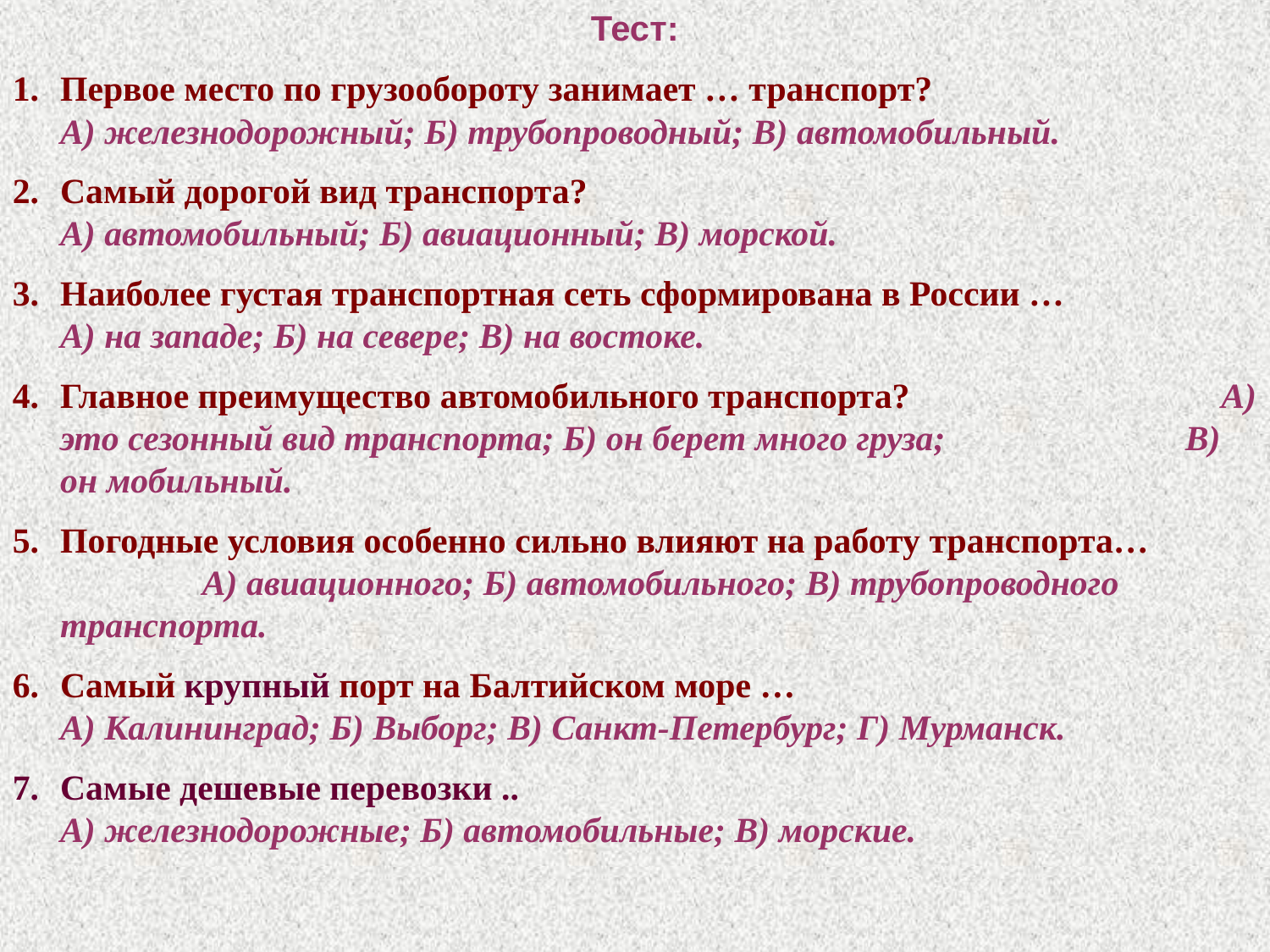

Тест:
Первое место по грузообороту занимает … транспорт?                                  А) железнодорожный; Б) трубопроводный; В) автомобильный.
Самый дорогой вид транспорта?                                                                         А) автомобильный; Б) авиационный; В) морской.
Наиболее густая транспортная сеть сформирована в России …                    А) на западе; Б) на севере; В) на востоке.
Главное преимущество автомобильного транспорта?                                   А) это сезонный вид транспорта; Б) он берет много груза;                           В) он мобильный.
Погодные условия особенно сильно влияют на работу транспорта…                             А) авиационного; Б) автомобильного; В) трубопроводного транспорта.
Самый крупный порт на Балтийском море …                                                   А) Калининград; Б) Выборг; В) Санкт-Петербург; Г) Мурманск.
Самые дешевые перевозки ..                                                                                А) железнодорожные; Б) автомобильные; В) морские.